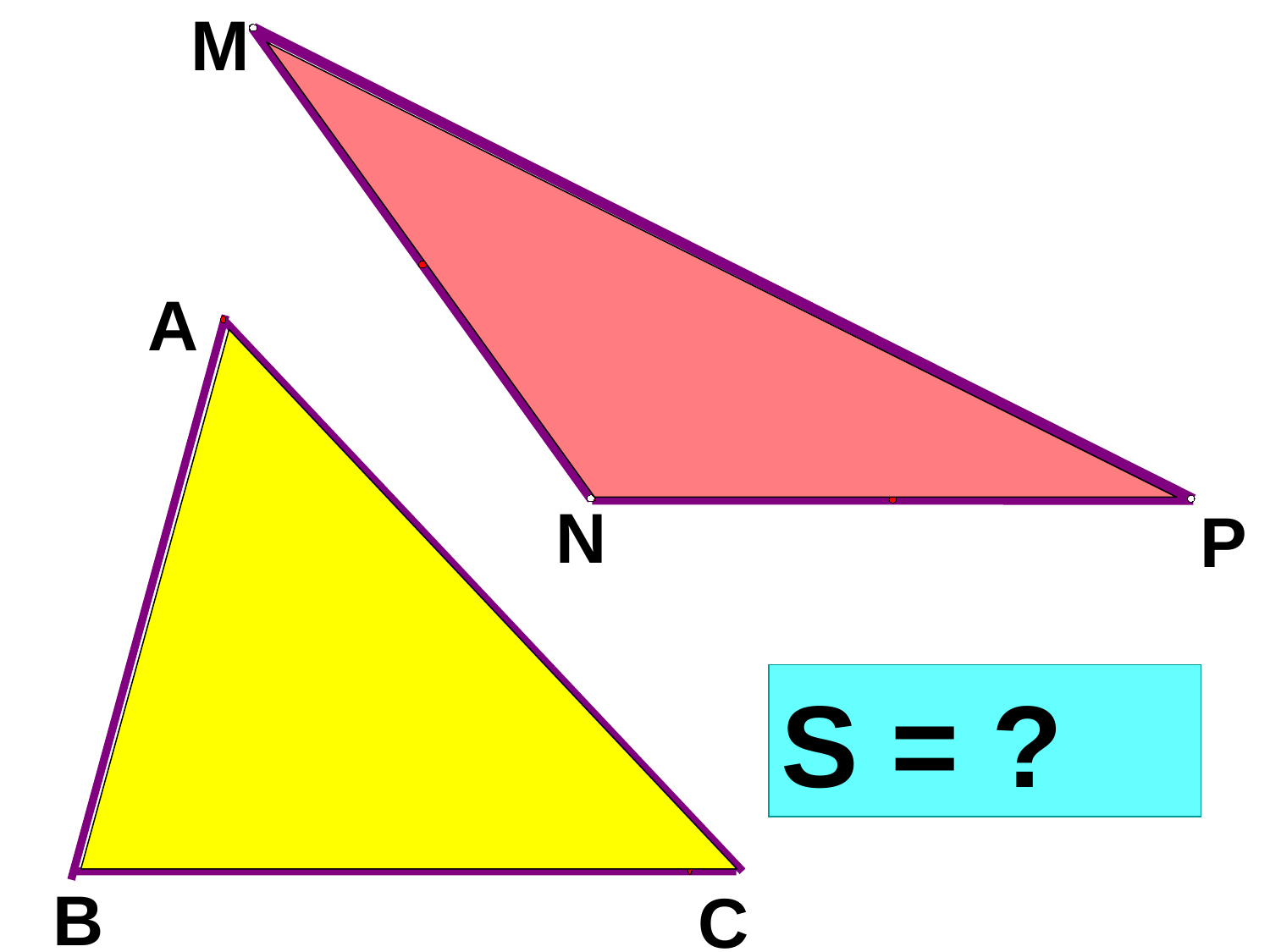

M

N

P

A

C

B

S = ?